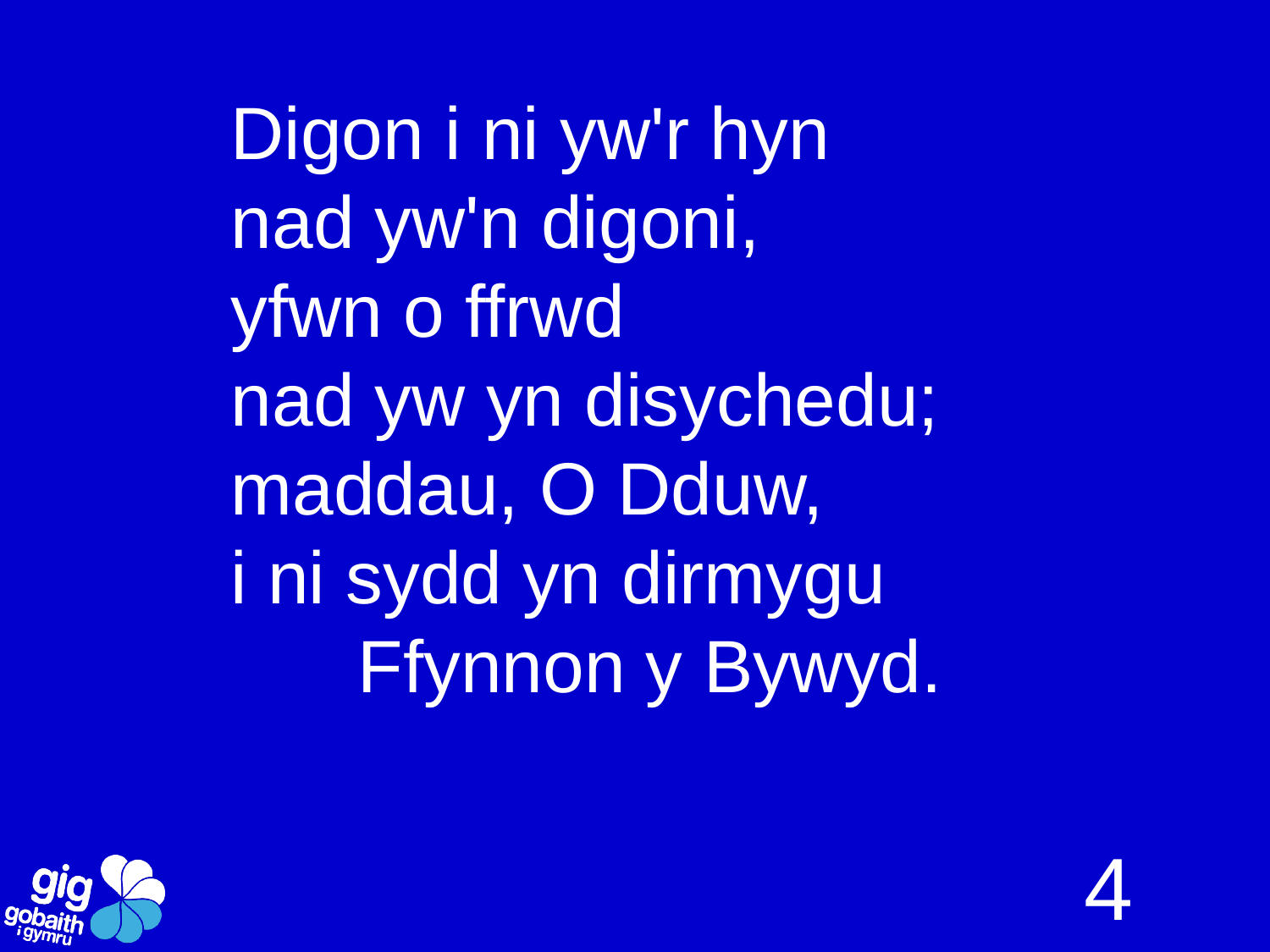

# Digon i ni yw'r hyn nad yw'n digoni, yfwn o ffrwd nad yw yn disychedu; maddau, O Dduw, i ni sydd yn dirmygu Ffynnon y Bywyd.
4